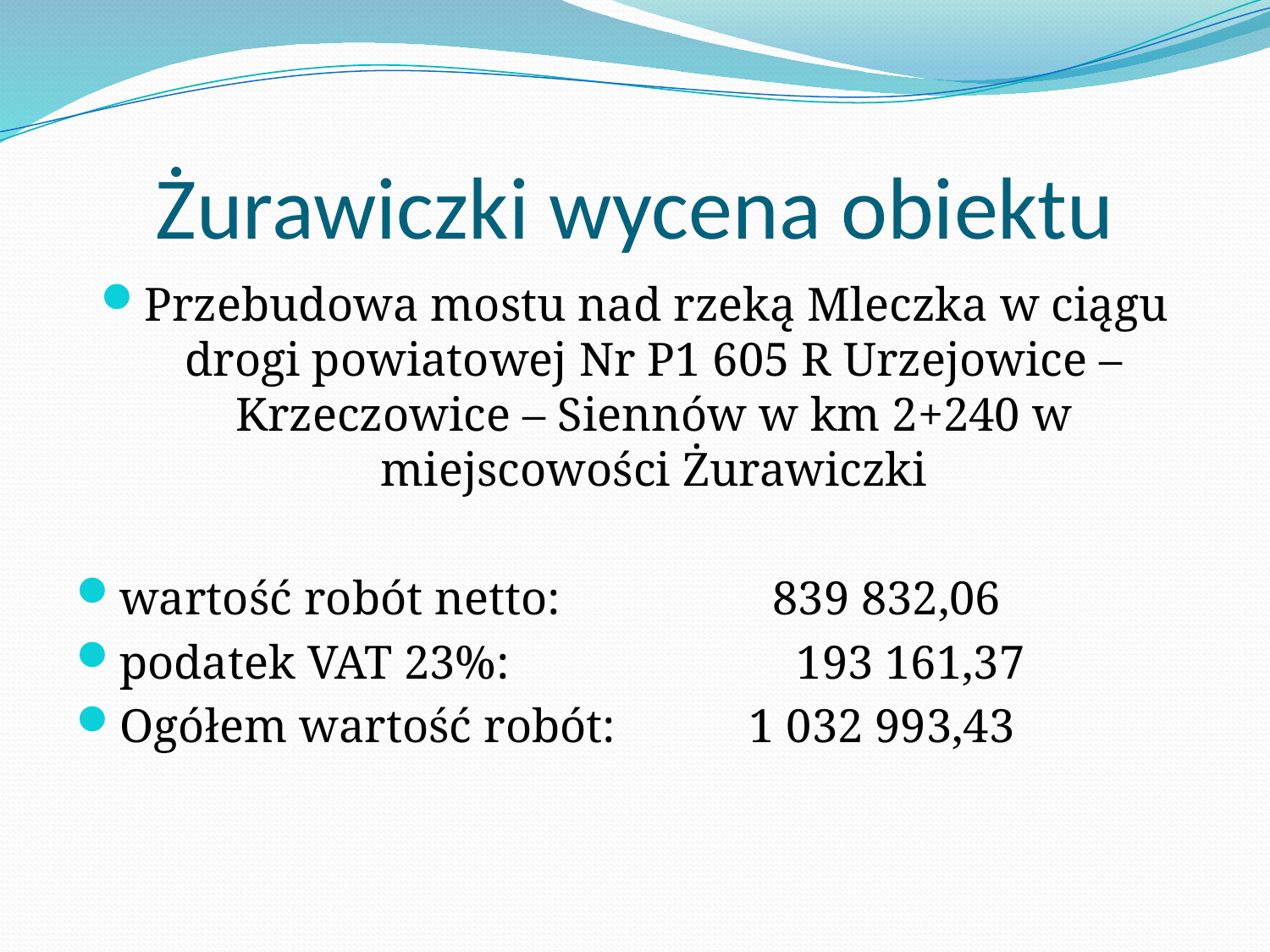

# Żurawiczki wycena obiektu
Przebudowa mostu nad rzeką Mleczka w ciągu drogi powiatowej Nr P1 605 R Urzejowice – Krzeczowice – Siennów w km 2+240 w miejscowości Żurawiczki

wartość robót netto: 		  839 832,06
podatek VAT 23%:		    193 161,37
Ogółem wartość robót:		1 032 993,43